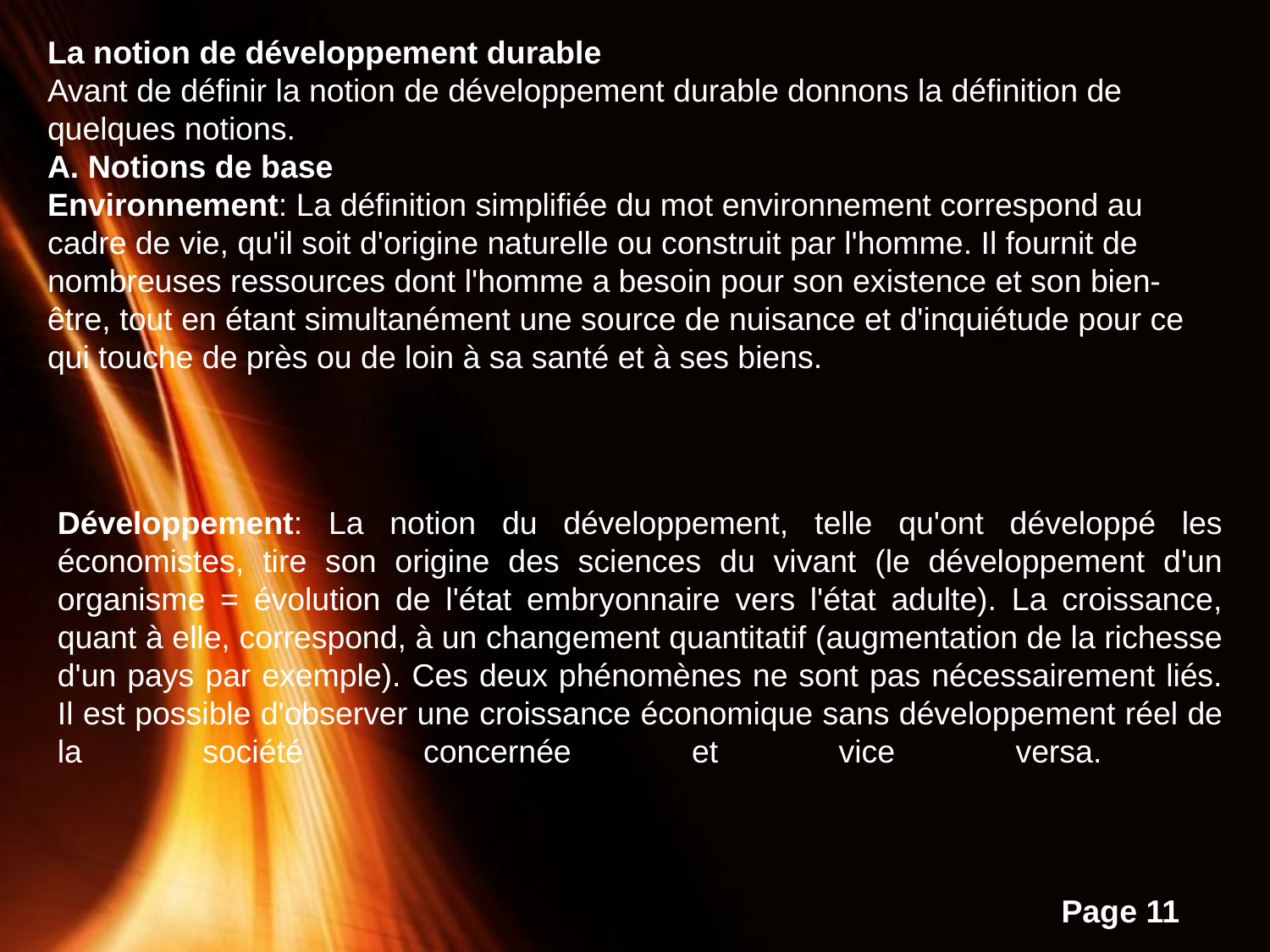

La notion de développement durable
Avant de définir la notion de développement durable donnons la définition de quelques notions.
A. Notions de base
Environnement: La définition simplifiée du mot environnement correspond au cadre de vie, qu'il soit d'origine naturelle ou construit par l'homme. Il fournit de nombreuses ressources dont l'homme a besoin pour son existence et son bien-être, tout en étant simultanément une source de nuisance et d'inquiétude pour ce qui touche de près ou de loin à sa santé et à ses biens.
Développement: La notion du développement, telle qu'ont développé les économistes, tire son origine des sciences du vivant (le développement d'un organisme = évolution de l'état embryonnaire vers l'état adulte). La croissance, quant à elle, correspond, à un changement quantitatif (augmentation de la richesse d'un pays par exemple). Ces deux phénomènes ne sont pas nécessairement liés. Il est possible d'observer une croissance économique sans développement réel de la société concernée et vice versa.